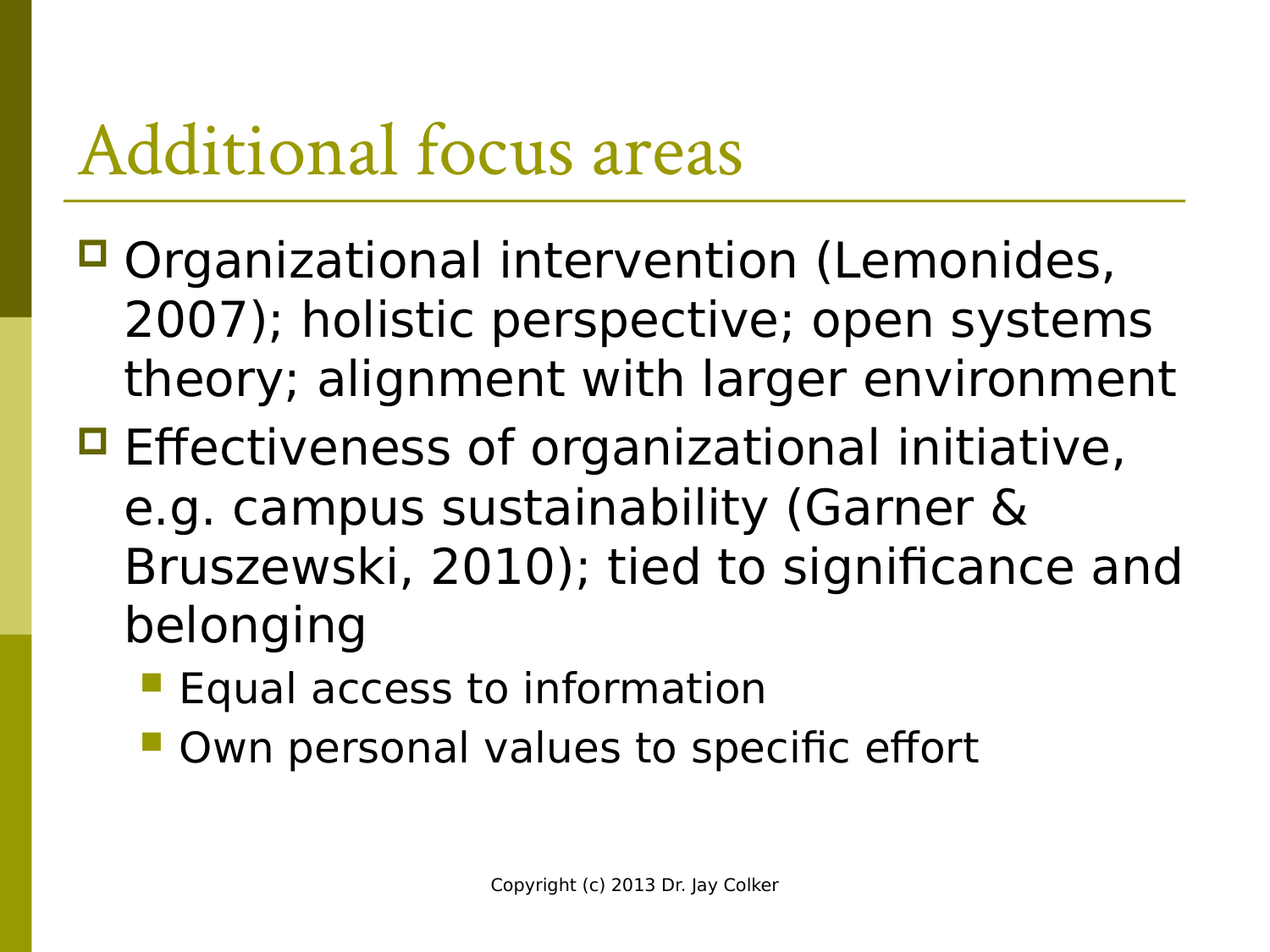

# Additional focus areas
Organizational intervention (Lemonides, 2007); holistic perspective; open systems theory; alignment with larger environment
Effectiveness of organizational initiative, e.g. campus sustainability (Garner & Bruszewski, 2010); tied to significance and belonging
Equal access to information
Own personal values to specific effort
Copyright (c) 2013 Dr. Jay Colker